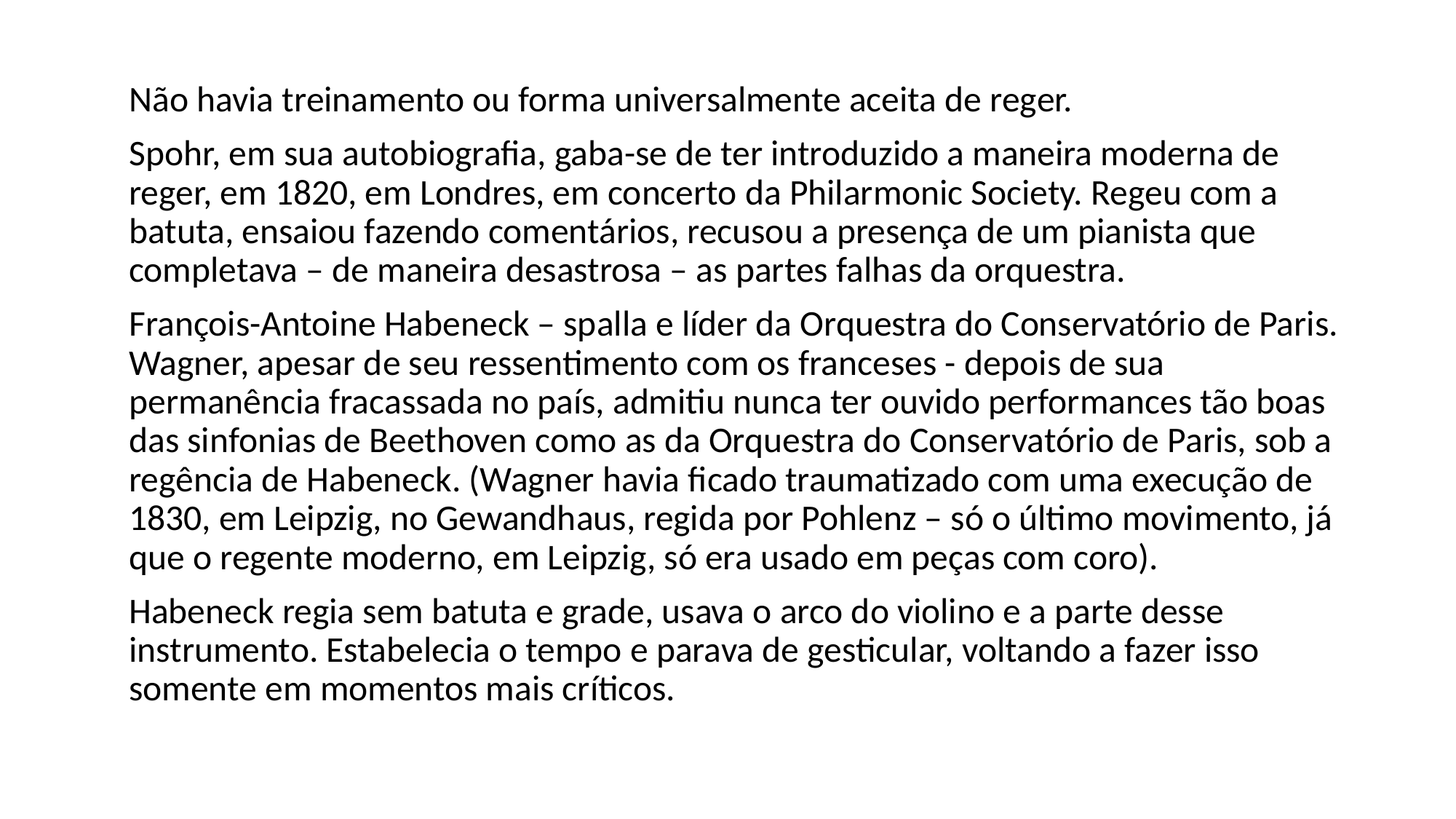

Não havia treinamento ou forma universalmente aceita de reger.
Spohr, em sua autobiografia, gaba-se de ter introduzido a maneira moderna de reger, em 1820, em Londres, em concerto da Philarmonic Society. Regeu com a batuta, ensaiou fazendo comentários, recusou a presença de um pianista que completava – de maneira desastrosa – as partes falhas da orquestra.
François-Antoine Habeneck – spalla e líder da Orquestra do Conservatório de Paris. Wagner, apesar de seu ressentimento com os franceses - depois de sua permanência fracassada no país, admitiu nunca ter ouvido performances tão boas das sinfonias de Beethoven como as da Orquestra do Conservatório de Paris, sob a regência de Habeneck. (Wagner havia ficado traumatizado com uma execução de 1830, em Leipzig, no Gewandhaus, regida por Pohlenz – só o último movimento, já que o regente moderno, em Leipzig, só era usado em peças com coro).
Habeneck regia sem batuta e grade, usava o arco do violino e a parte desse instrumento. Estabelecia o tempo e parava de gesticular, voltando a fazer isso somente em momentos mais críticos.